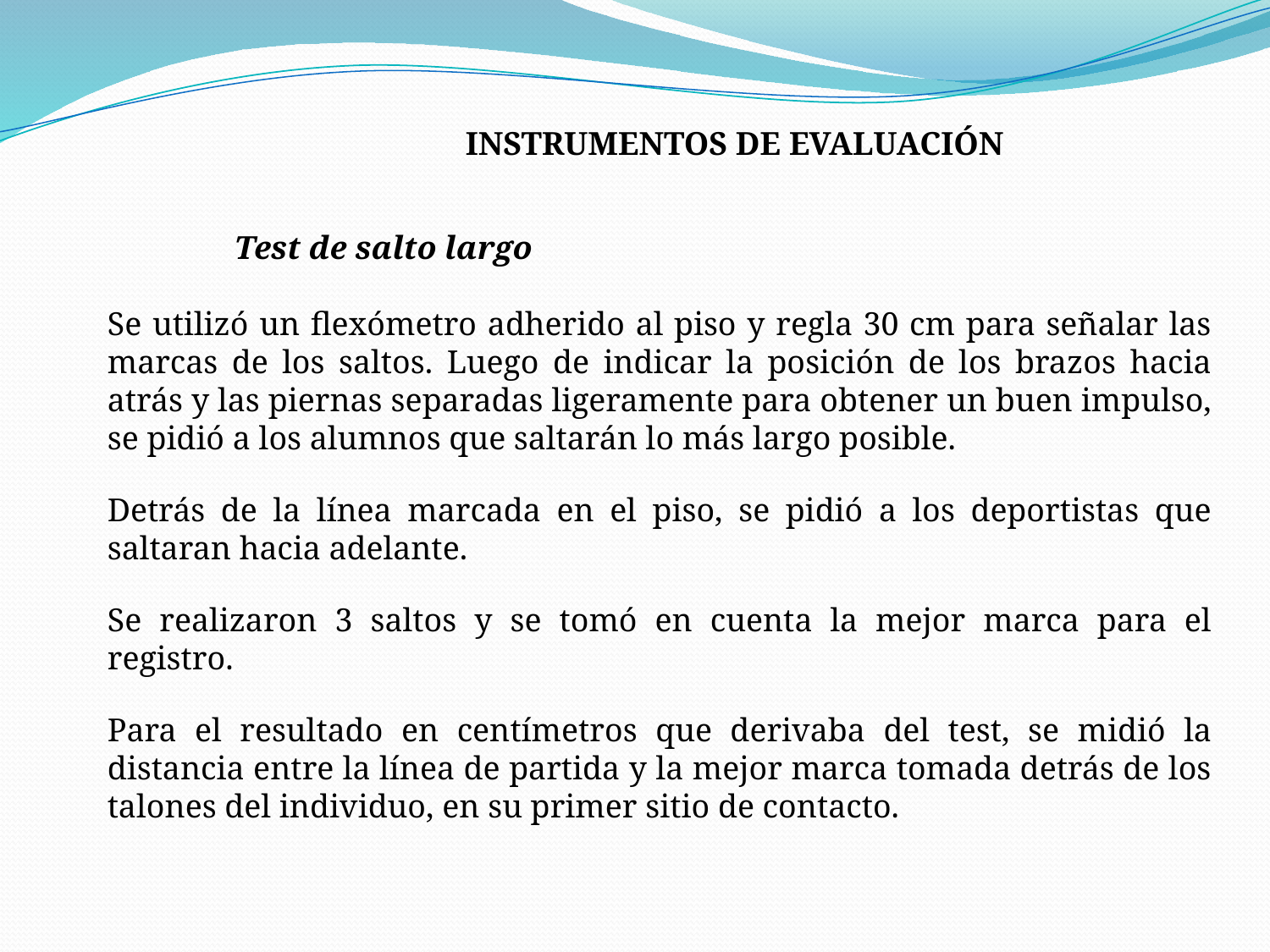

INSTRUMENTOS DE EVALUACIÓN

Test de salto largo

Se utilizó un flexómetro adherido al piso y regla 30 cm para señalar las marcas de los saltos. Luego de indicar la posición de los brazos hacia atrás y las piernas separadas ligeramente para obtener un buen impulso, se pidió a los alumnos que saltarán lo más largo posible.

Detrás de la línea marcada en el piso, se pidió a los deportistas que saltaran hacia adelante.

Se realizaron 3 saltos y se tomó en cuenta la mejor marca para el registro.

Para el resultado en centímetros que derivaba del test, se midió la distancia entre la línea de partida y la mejor marca tomada detrás de los talones del individuo, en su primer sitio de contacto.